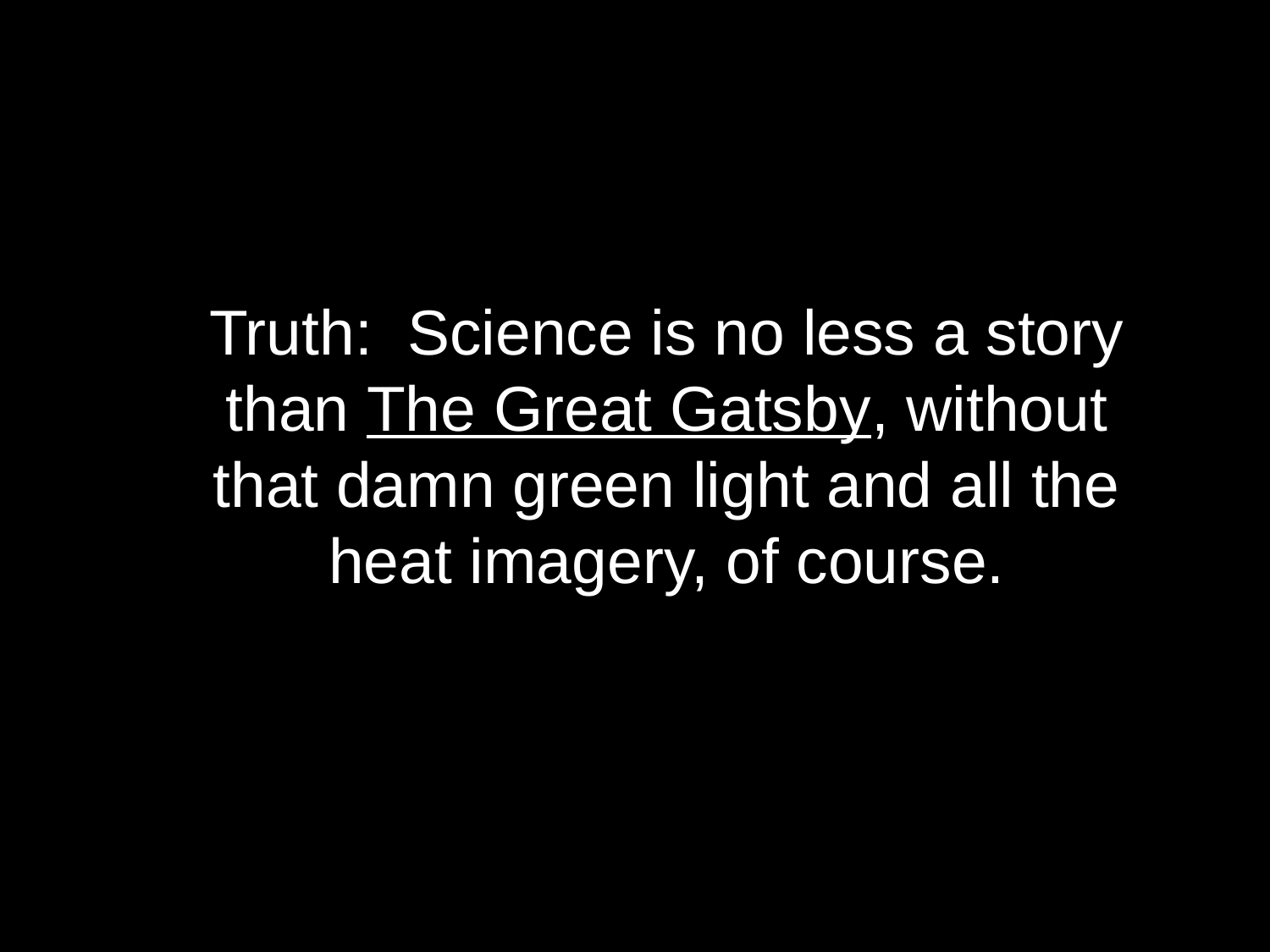

Truth:  Science is no less a story than The Great Gatsby, without that damn green light and all the heat imagery, of course.